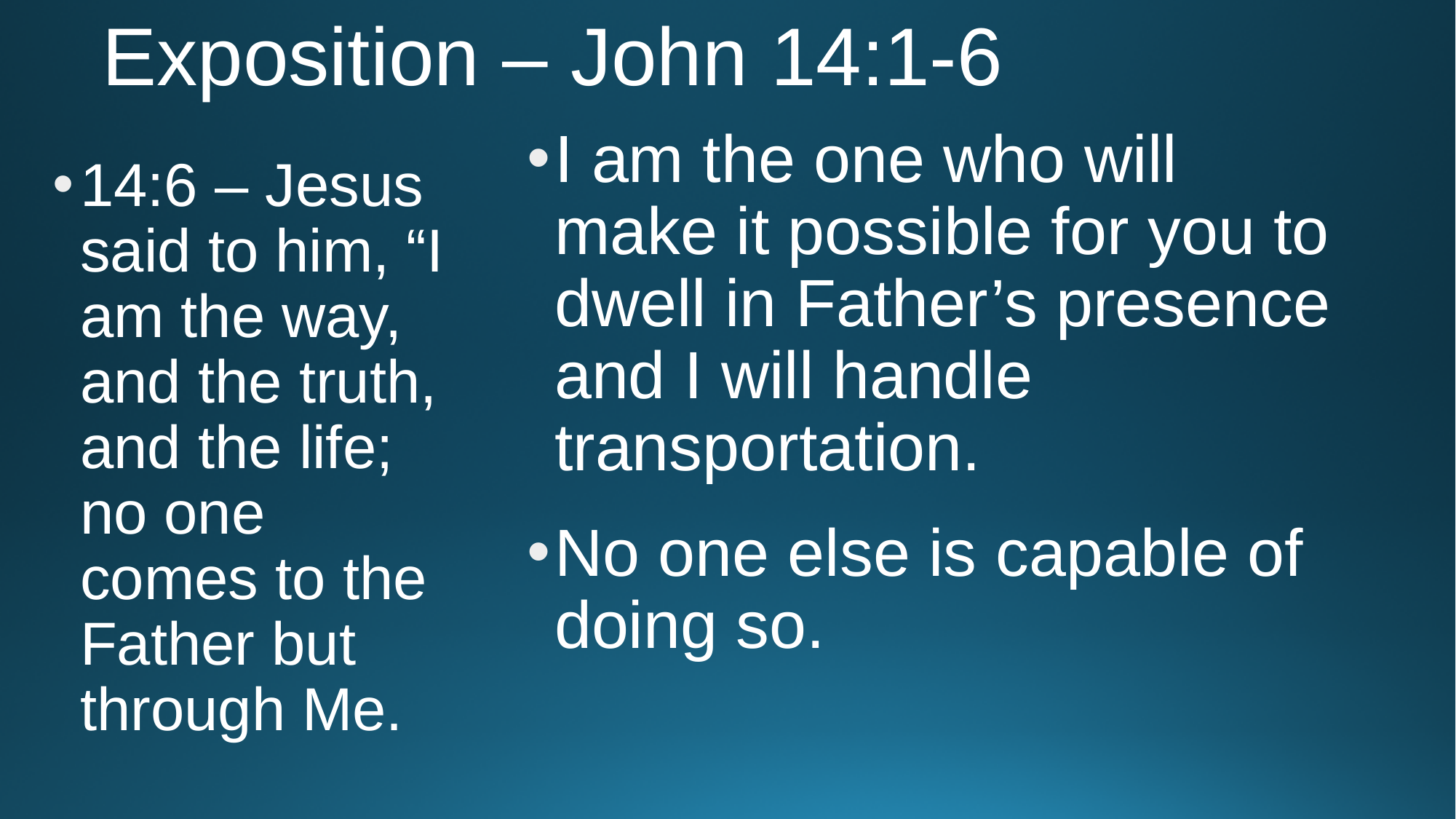

# Exposition – John 14:1-6
I am the one who will make it possible for you to dwell in Father’s presence and I will handle transportation.
No one else is capable of doing so.
14:6 – Jesus said to him, “I am the way, and the truth, and the life; no one comes to the Father but through Me.